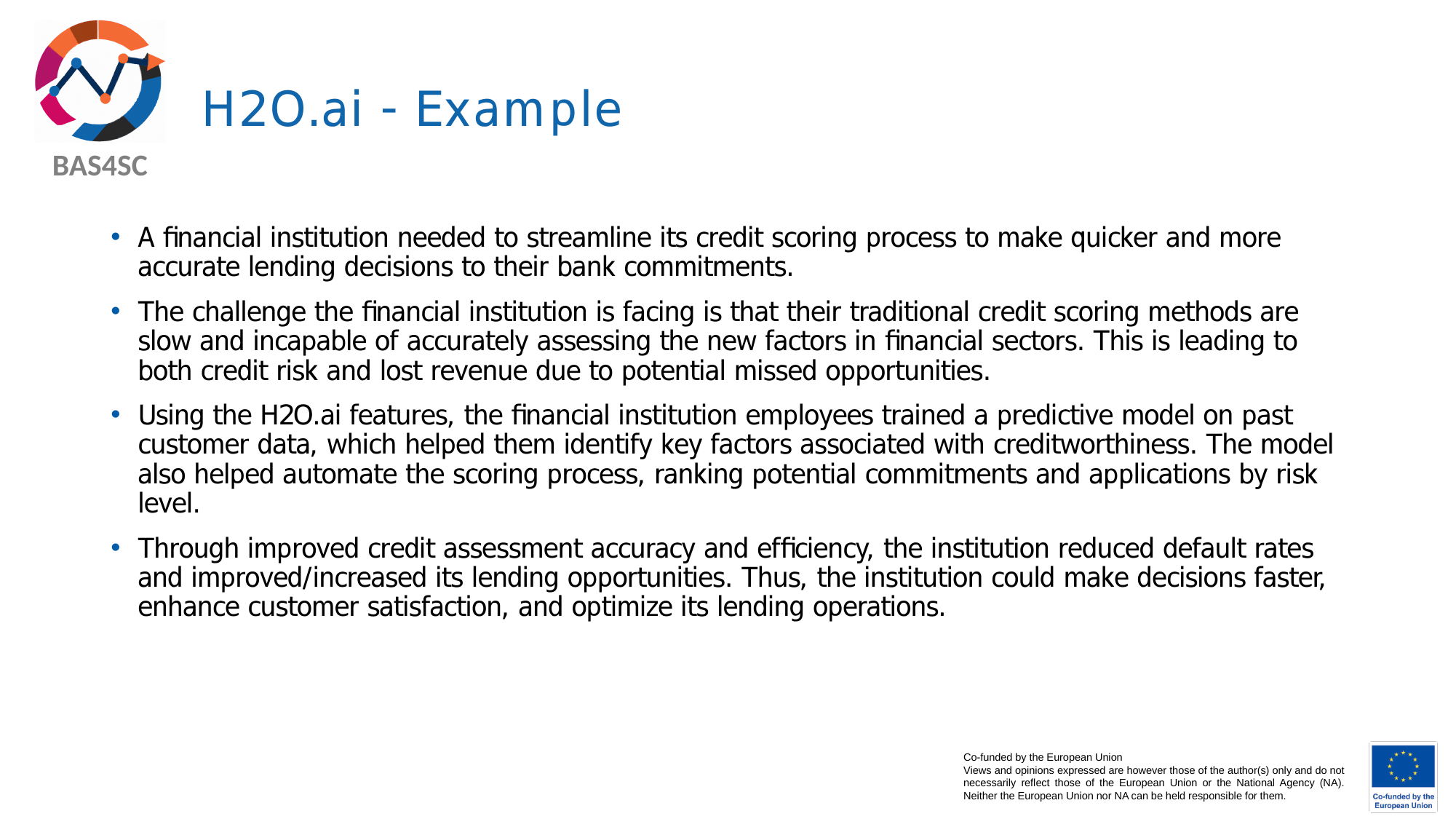

# H2O.ai - Example
A financial institution needed to streamline its credit scoring process to make quicker and more accurate lending decisions to their bank commitments.
The challenge the financial institution is facing is that their traditional credit scoring methods are slow and incapable of accurately assessing the new factors in financial sectors. This is leading to both credit risk and lost revenue due to potential missed opportunities.
Using the H2O.ai features, the financial institution employees trained a predictive model on past customer data, which helped them identify key factors associated with creditworthiness. The model also helped automate the scoring process, ranking potential commitments and applications by risk level.
Through improved credit assessment accuracy and efficiency, the institution reduced default rates and improved/increased its lending opportunities. Thus, the institution could make decisions faster, enhance customer satisfaction, and optimize its lending operations.